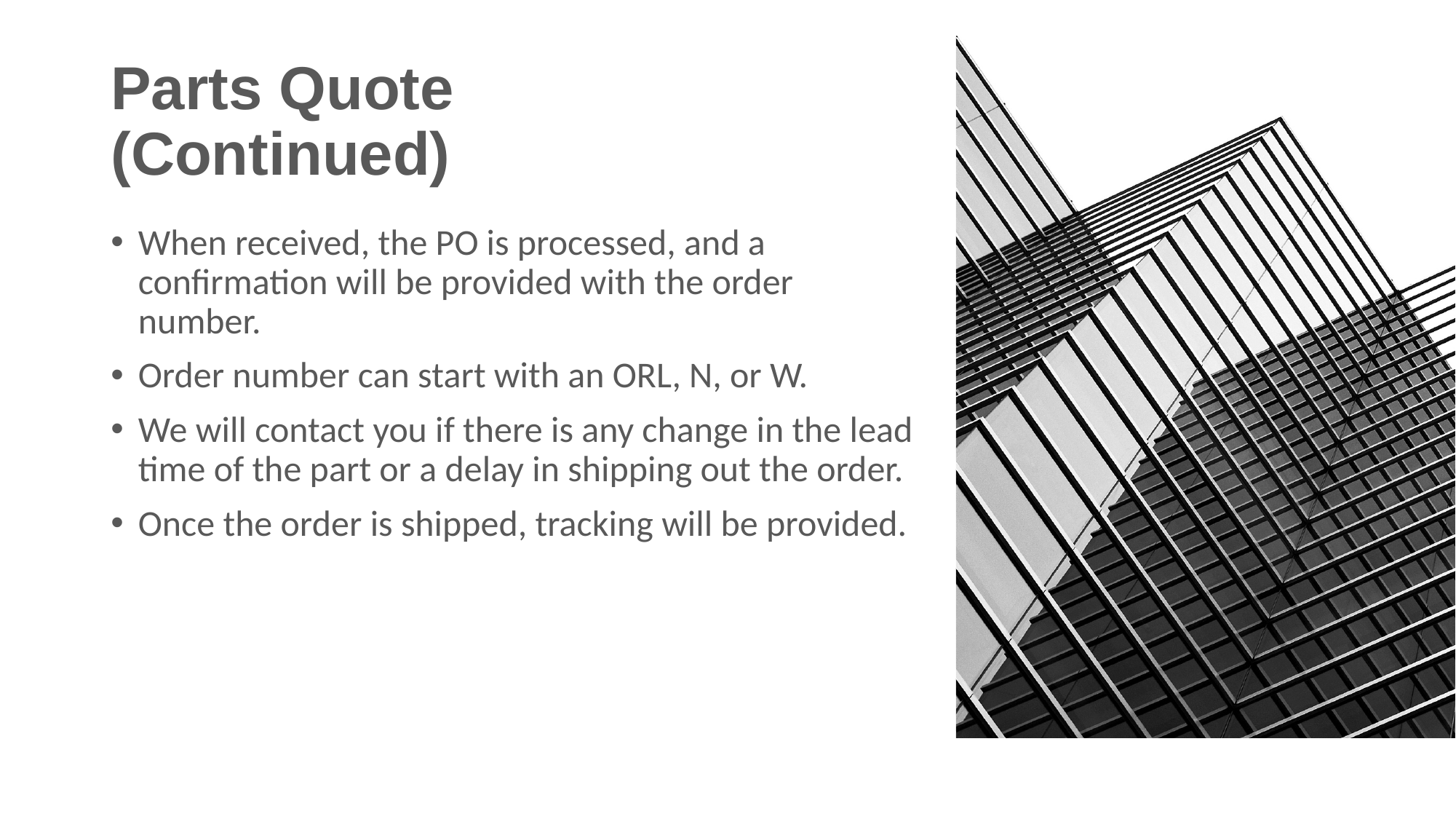

# Parts Quote (Continued)
When received, the PO is processed, and a confirmation will be provided with the order number.
Order number can start with an ORL, N, or W.
We will contact you if there is any change in the lead time of the part or a delay in shipping out the order.
Once the order is shipped, tracking will be provided.